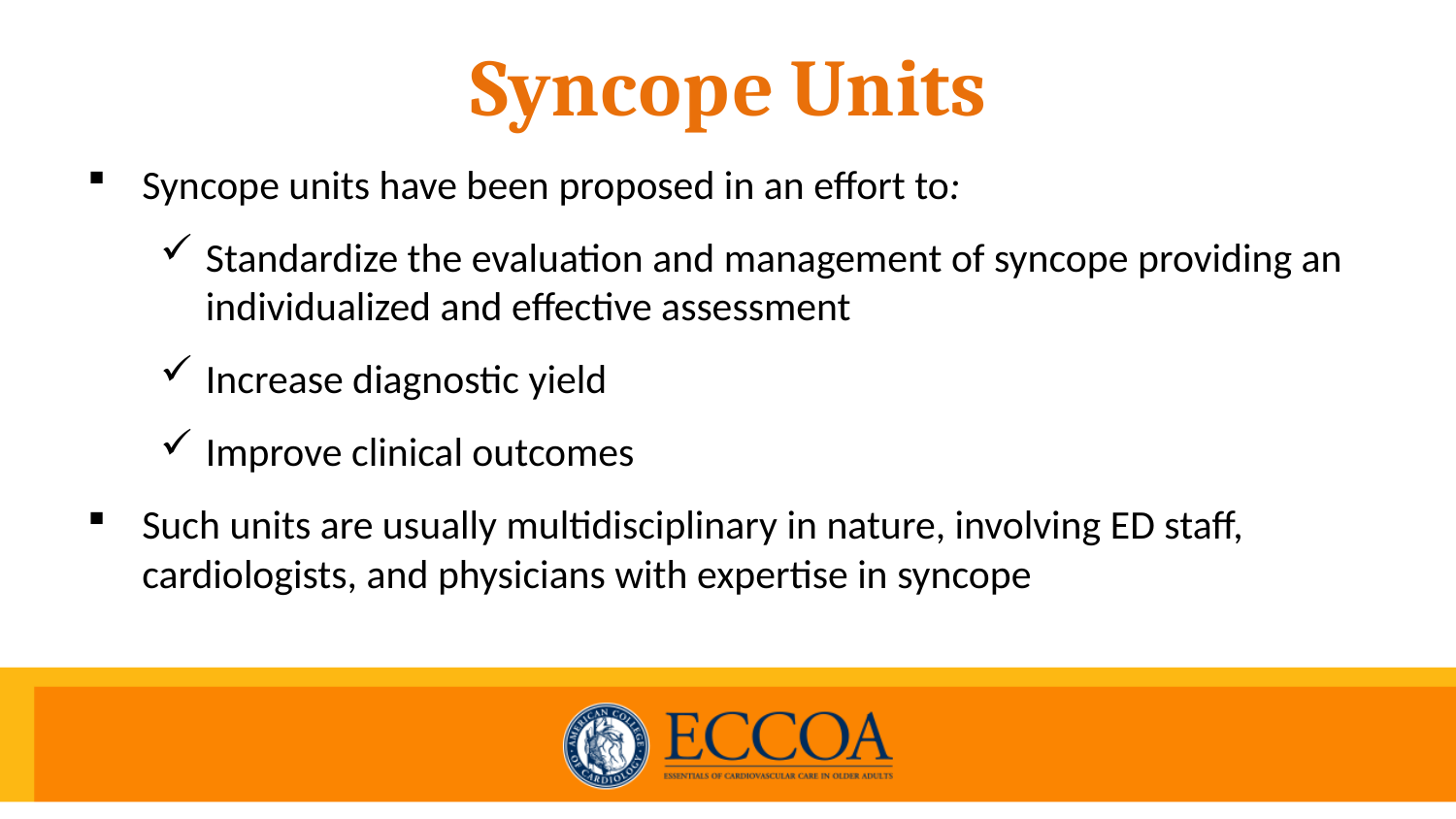

# Syncope Units
Syncope units have been proposed in an effort to:
Standardize the evaluation and management of syncope providing an individualized and effective assessment
Increase diagnostic yield
Improve clinical outcomes
Such units are usually multidisciplinary in nature, involving ED staff, cardiologists, and physicians with expertise in syncope